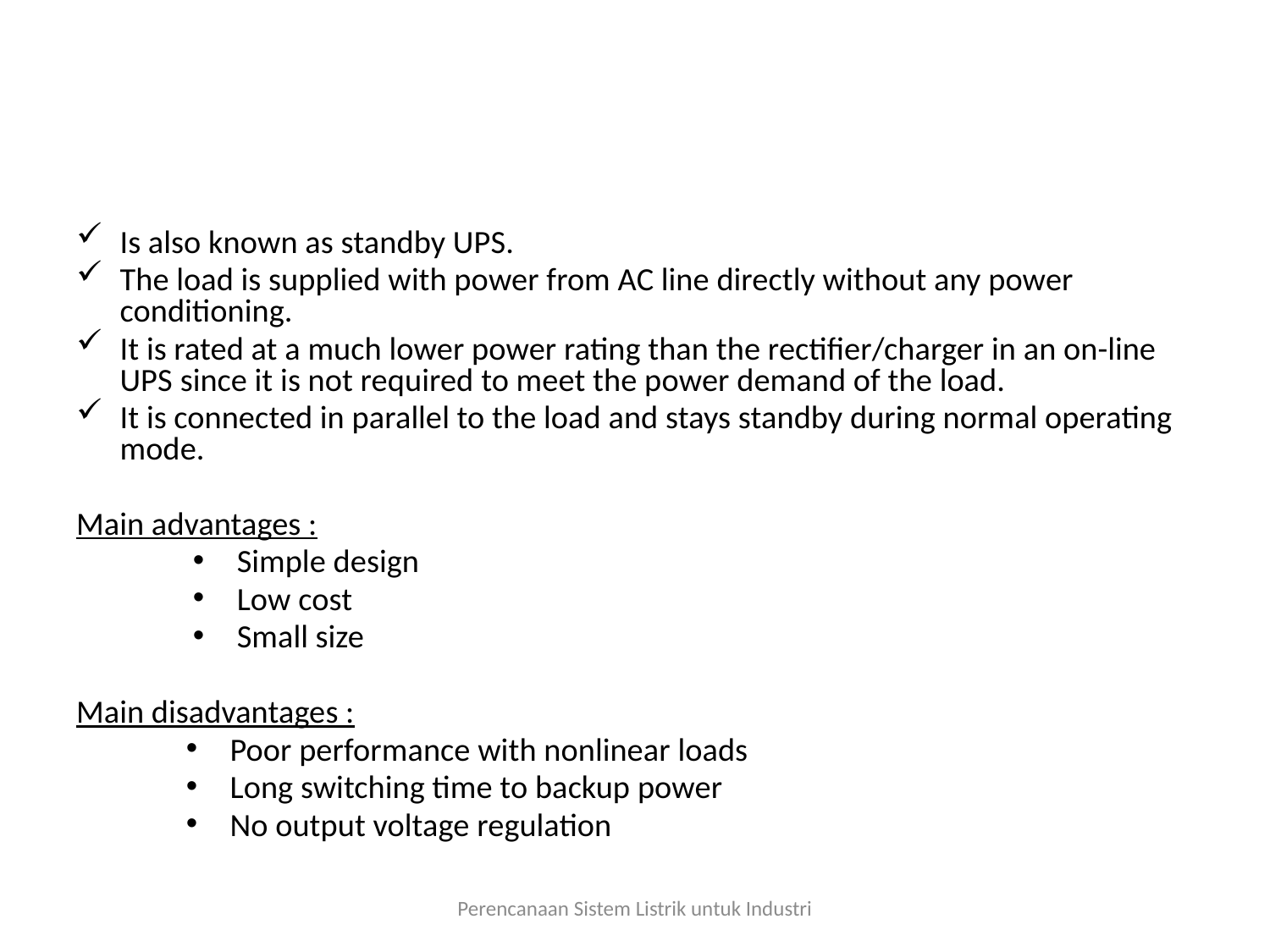

#
Is also known as standby UPS.
The load is supplied with power from AC line directly without any power conditioning.
It is rated at a much lower power rating than the rectifier/charger in an on-line UPS since it is not required to meet the power demand of the load.
It is connected in parallel to the load and stays standby during normal operating mode.

Main advantages :
Simple design
Low cost
Small size

Main disadvantages :
Poor performance with nonlinear loads
Long switching time to backup power
No output voltage regulation

Perencanaan Sistem Listrik untuk Industri